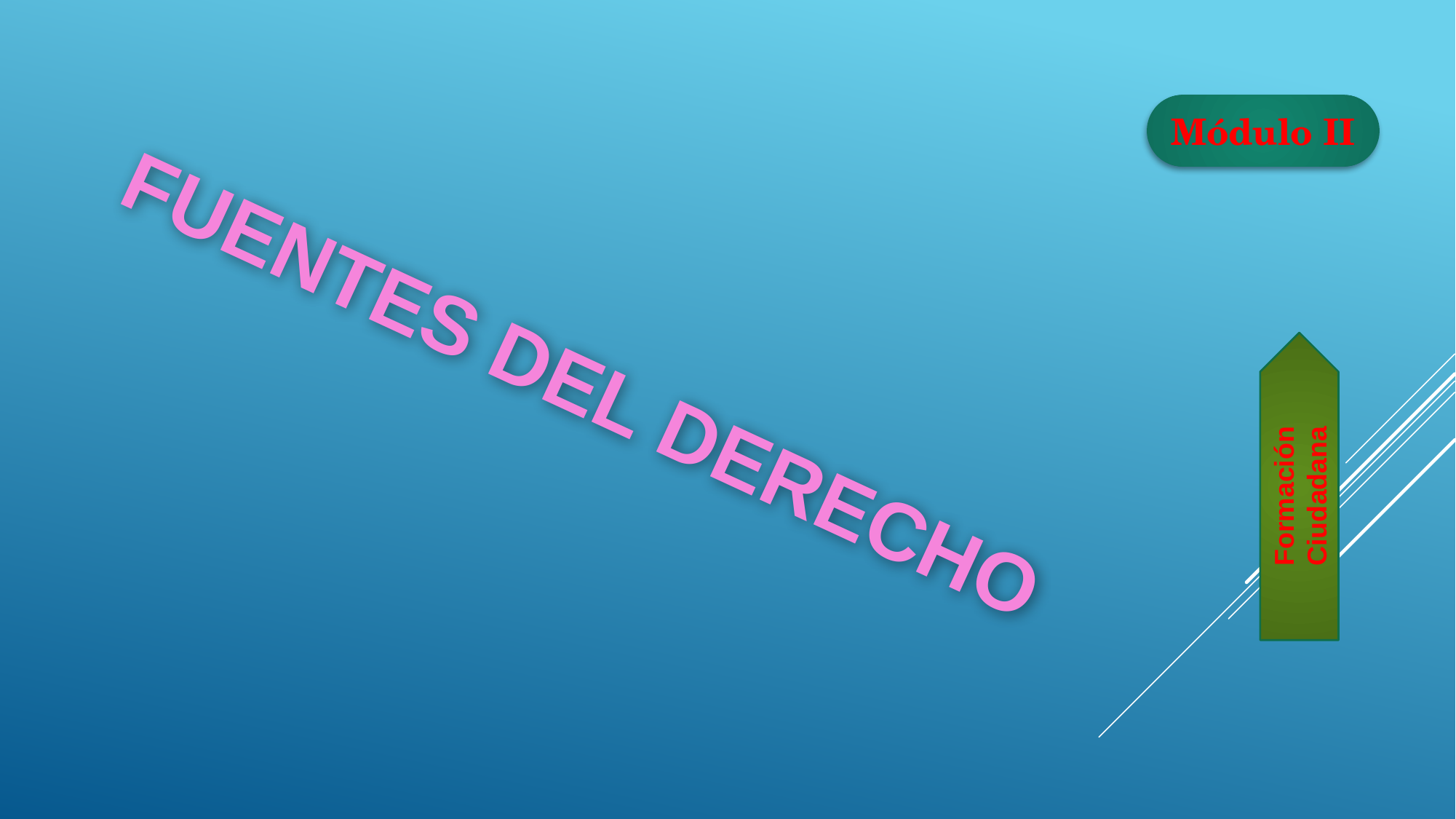

Módulo II
FUENTES DEL DERECHO

Formación Ciudadana